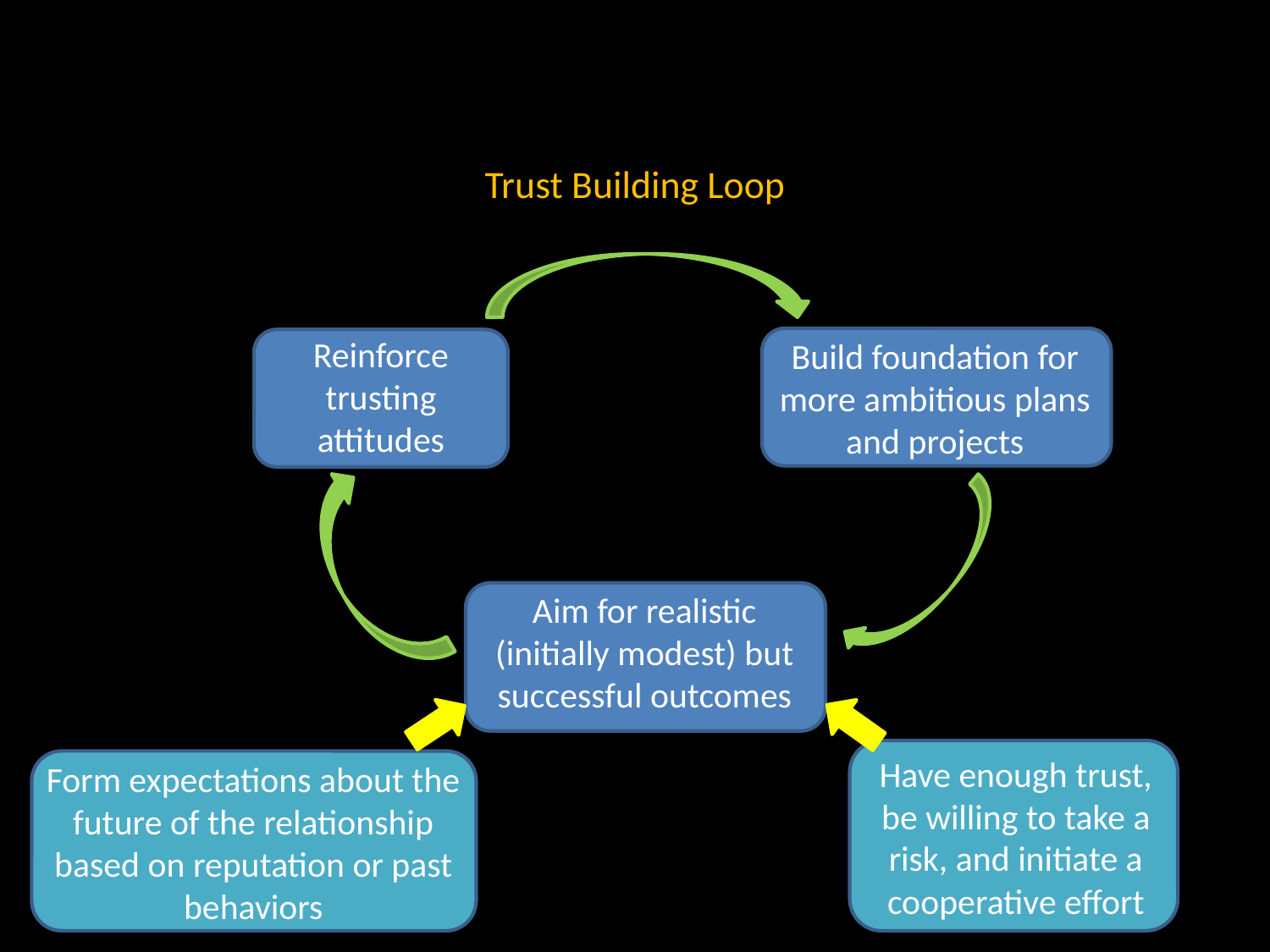

# Trust Building Loop

Reinforce trusting attitudes
Build foundation for more ambitious plans and projects

Aim for realistic (initially modest) but successful outcomes

Have enough trust, be willing to take a risk, and initiate a cooperative effort
Form expectations about the future of the relationship based on reputation or past behaviors